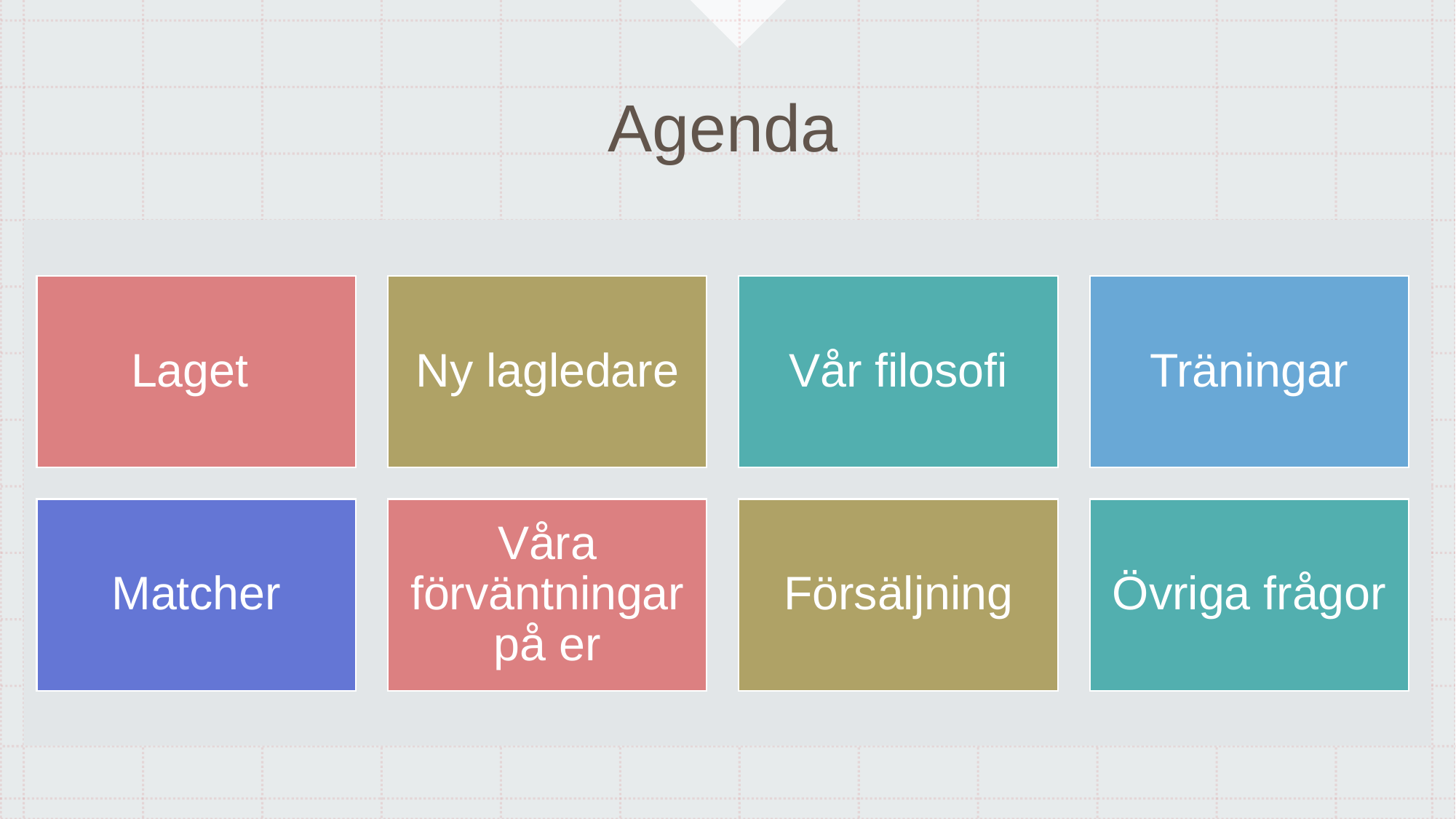

# Agenda

Laget
Ny lagledare
Vår filosofi
Träningar
Matcher
Våra förväntningar på er
Försäljning
Övriga frågor